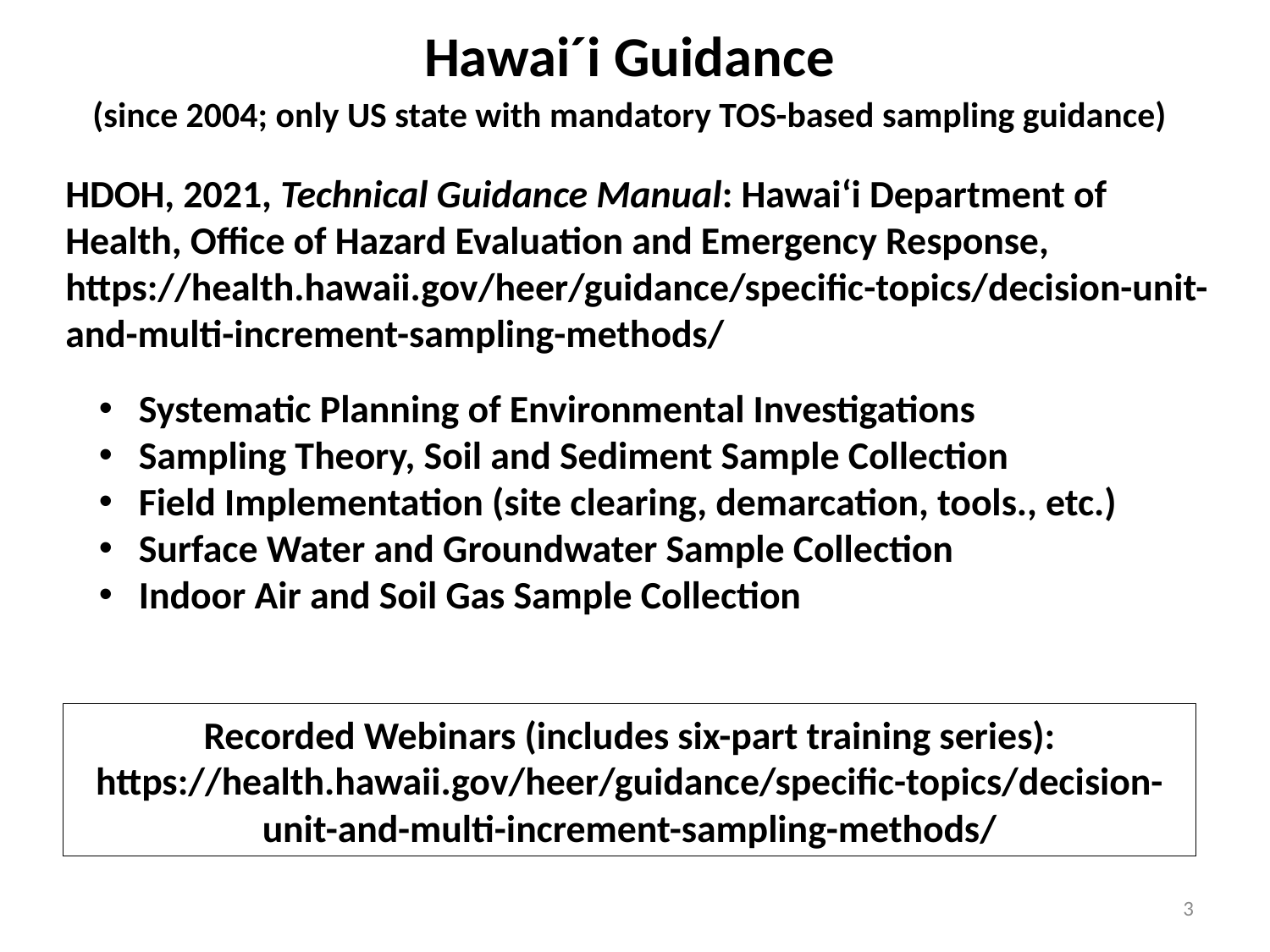

Hawai´i Guidance
(since 2004; only US state with mandatory TOS-based sampling guidance)
HDOH, 2021, Technical Guidance Manual: Hawai‘i Department of Health, Office of Hazard Evaluation and Emergency Response,
https://health.hawaii.gov/heer/guidance/specific-topics/decision-unit-and-multi-increment-sampling-methods/
Systematic Planning of Environmental Investigations
Sampling Theory, Soil and Sediment Sample Collection
Field Implementation (site clearing, demarcation, tools., etc.)
Surface Water and Groundwater Sample Collection
Indoor Air and Soil Gas Sample Collection
Recorded Webinars (includes six-part training series):
https://health.hawaii.gov/heer/guidance/specific-topics/decision-unit-and-multi-increment-sampling-methods/
3